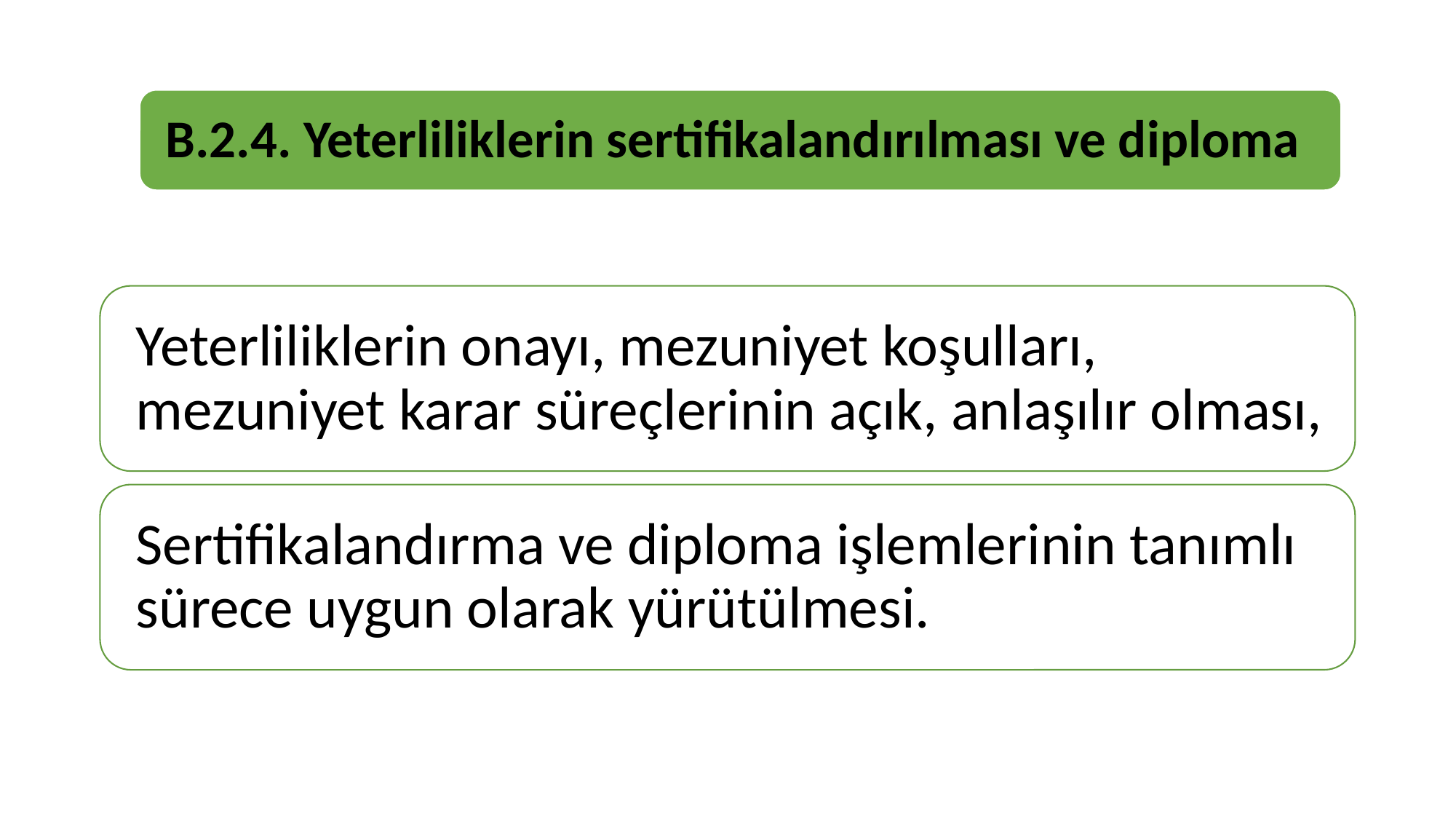

B.2.4. Yeterliliklerin sertifikalandırılması ve diploma
Yeterliliklerin onayı, mezuniyet koşulları, mezuniyet karar süreçlerinin açık, anlaşılır olması,
Sertifikalandırma ve diploma işlemlerinin tanımlı sürece uygun olarak yürütülmesi.